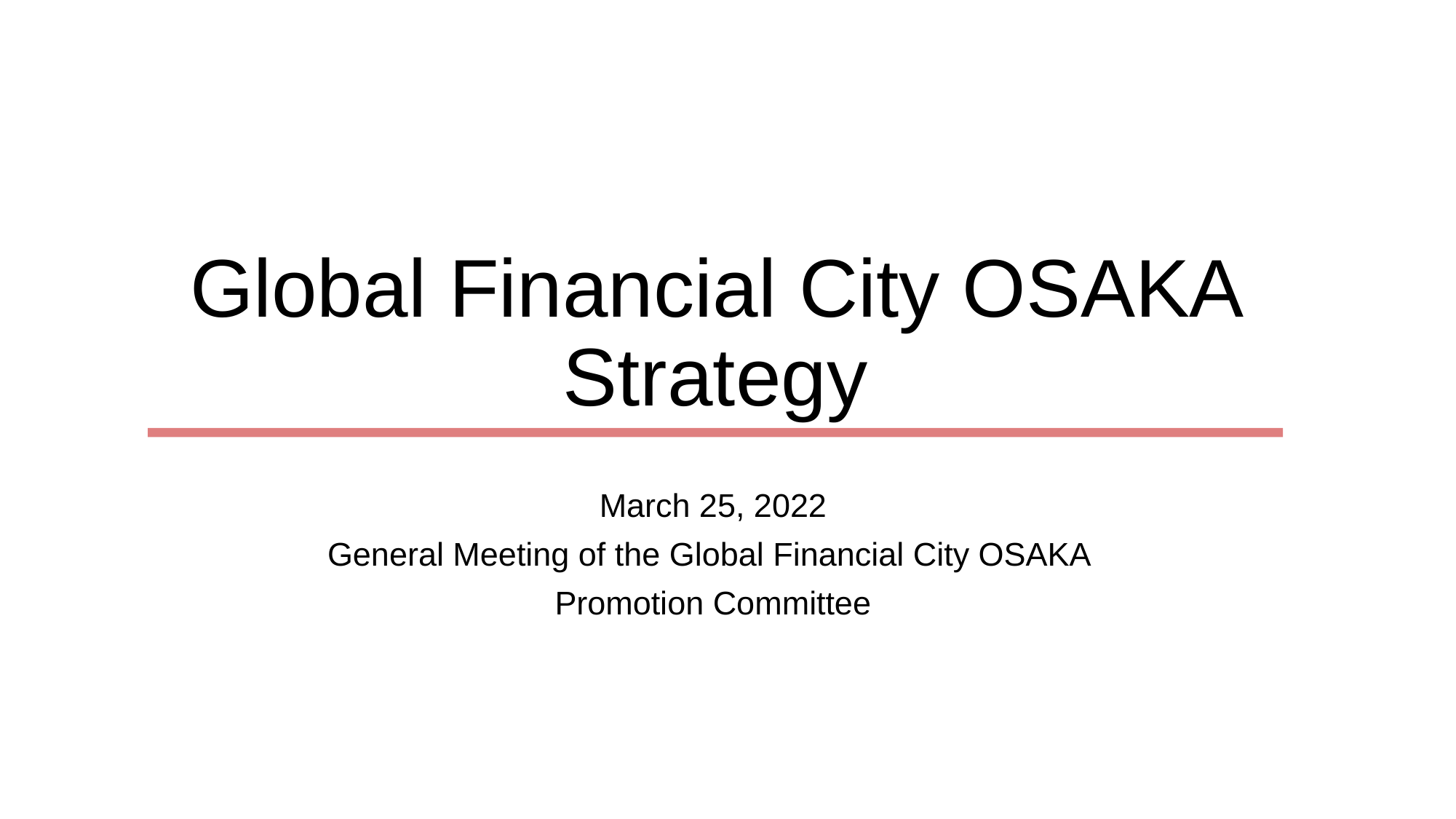

# Global Financial City OSAKA Strategy

March 25, 2022
General Meeting of the Global Financial City OSAKA
Promotion Committee